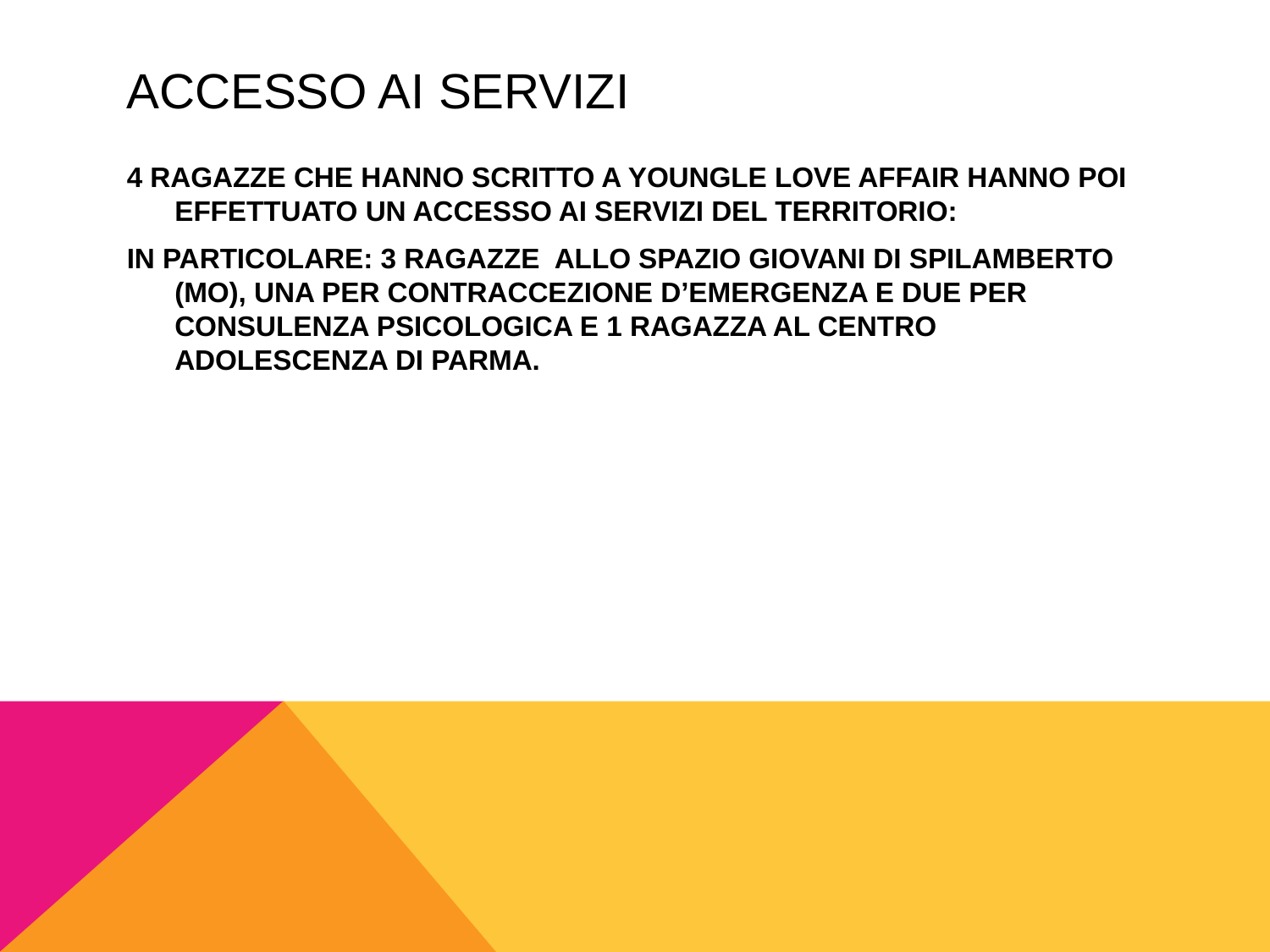

# ACCESSO AI SERVIZI
4 RAGAZZE CHE HANNO SCRITTO A YOUNGLE LOVE AFFAIR HANNO POI EFFETTUATO UN ACCESSO AI SERVIZI DEL TERRITORIO:
IN PARTICOLARE: 3 RAGAZZE  ALLO SPAZIO GIOVANI DI SPILAMBERTO (MO), UNA PER CONTRACCEZIONE D’EMERGENZA E DUE PER CONSULENZA PSICOLOGICA E 1 RAGAZZA AL CENTRO ADOLESCENZA DI PARMA.